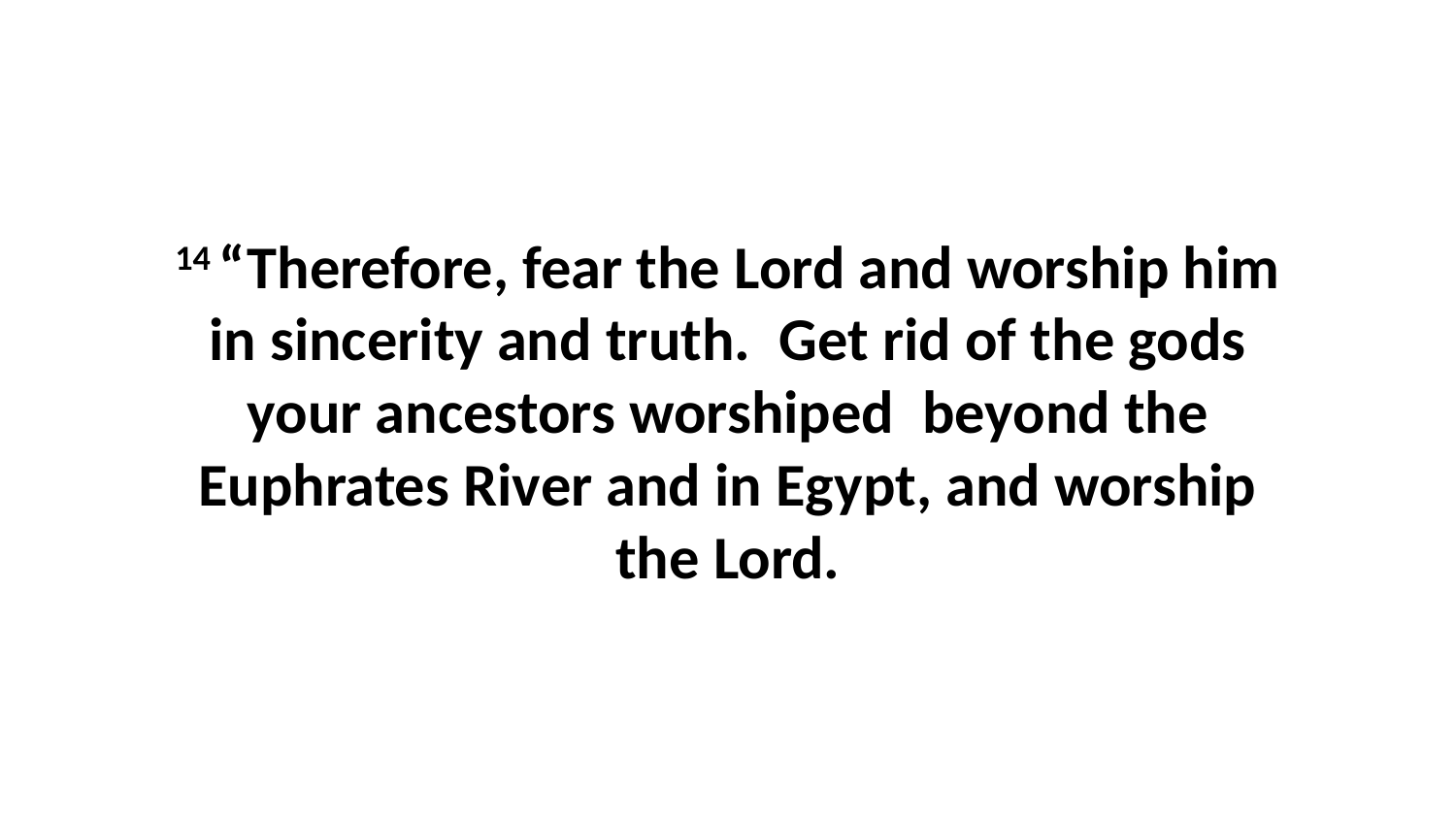

14 “Therefore, fear the Lord and worship him in sincerity and truth.  Get rid of the gods your ancestors worshiped  beyond the Euphrates River and in Egypt, and worship the Lord.